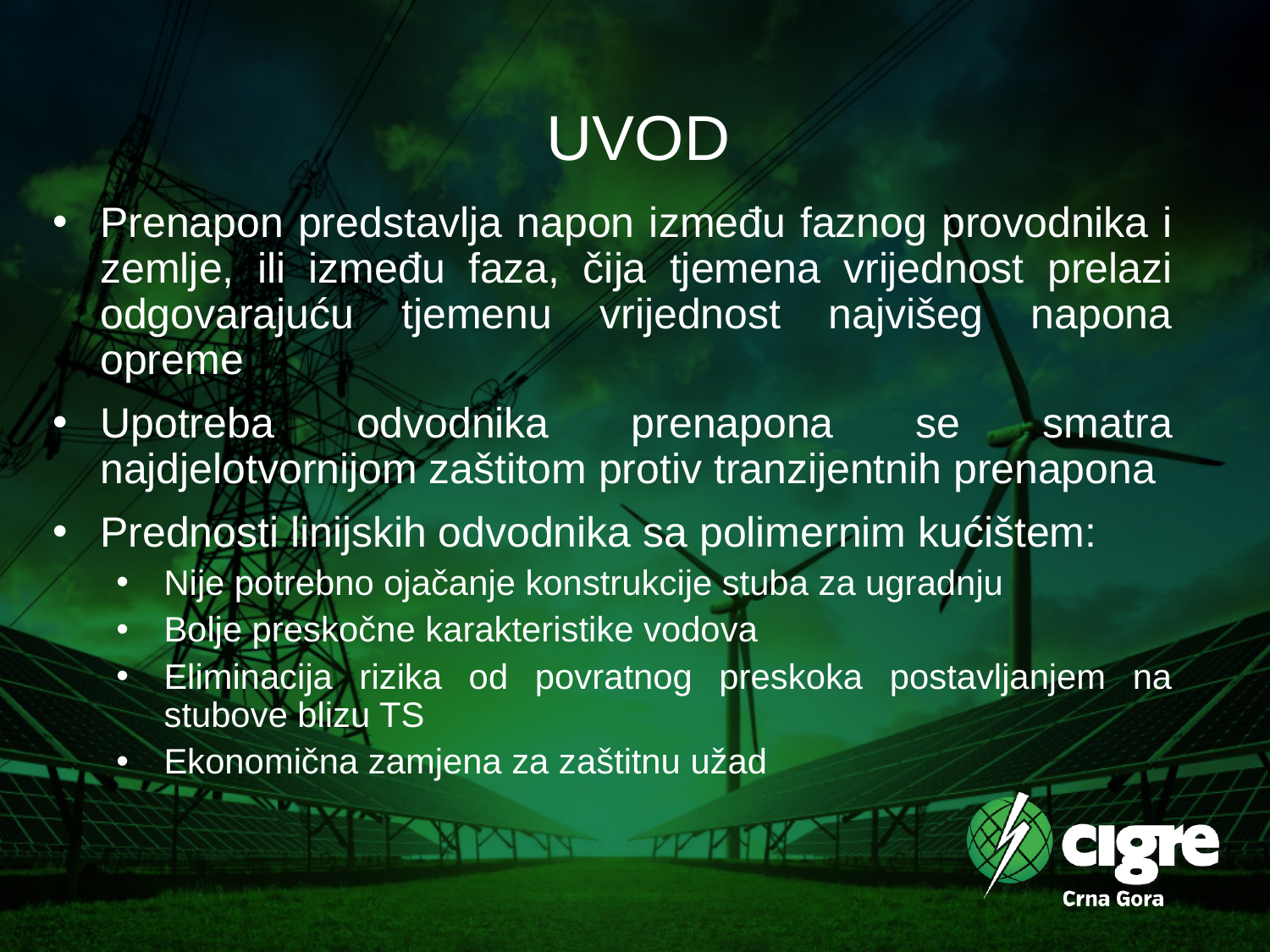

# UVOD
Prenapon predstavlja napon između faznog provodnika i zemlje, ili između faza, čija tjemena vrijednost prelazi odgovarajuću tjemenu vrijednost najvišeg napona opreme
Upotreba odvodnika prenapona se smatra najdjelotvornijom zaštitom protiv tranzijentnih prenapona
Prednosti linijskih odvodnika sa polimernim kućištem:
Nije potrebno ojačanje konstrukcije stuba za ugradnju
Bolje preskočne karakteristike vodova
Eliminacija rizika od povratnog preskoka postavljanjem na stubove blizu TS
Ekonomična zamjena za zaštitnu užad